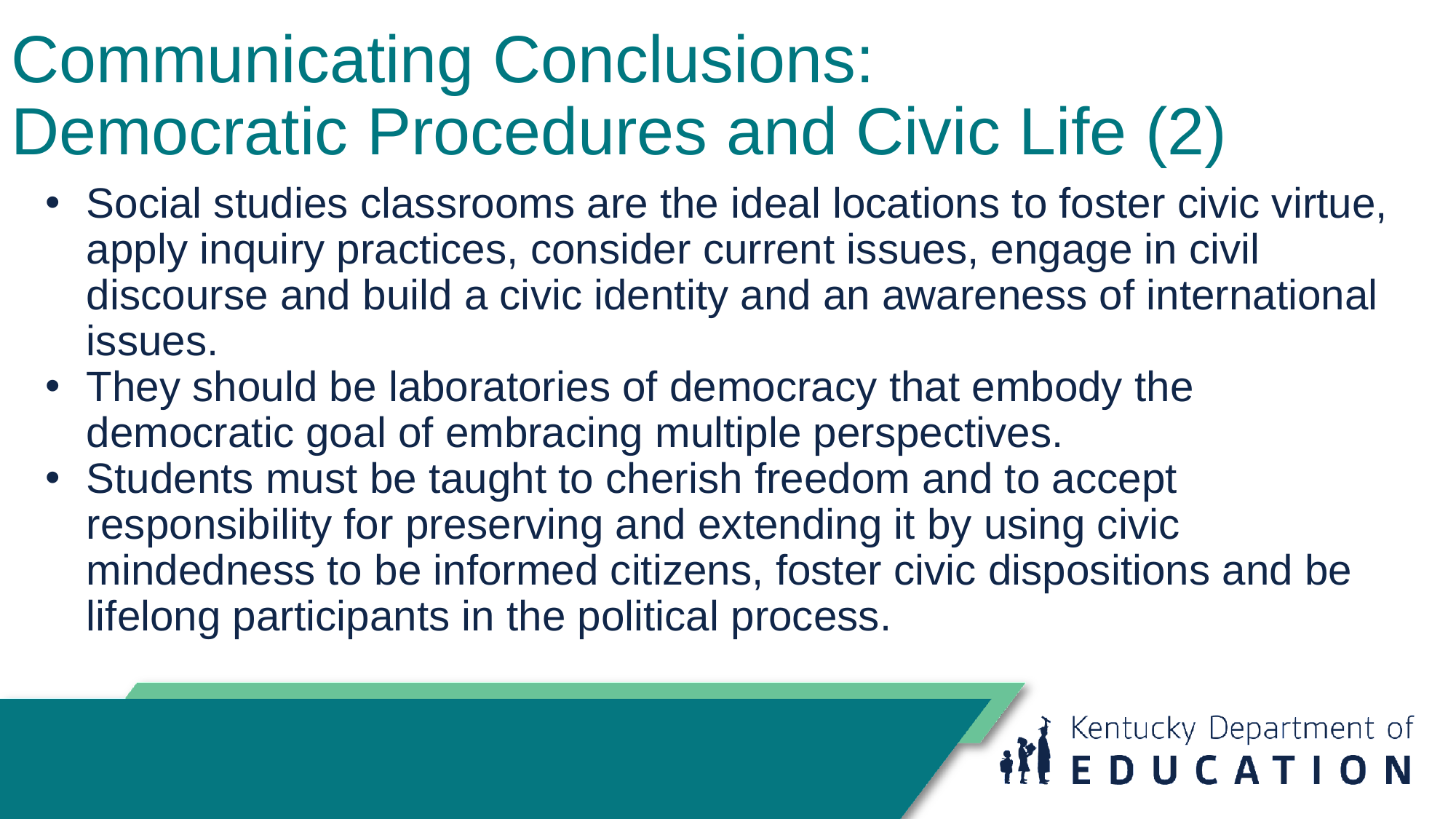

# Communicating Conclusions:
Democratic Procedures and Civic Life (2)
Social studies classrooms are the ideal locations to foster civic virtue, apply inquiry practices, consider current issues, engage in civil discourse and build a civic identity and an awareness of international issues.
They should be laboratories of democracy that embody the democratic goal of embracing multiple perspectives.
Students must be taught to cherish freedom and to accept responsibility for preserving and extending it by using civic mindedness to be informed citizens, foster civic dispositions and be lifelong participants in the political process.